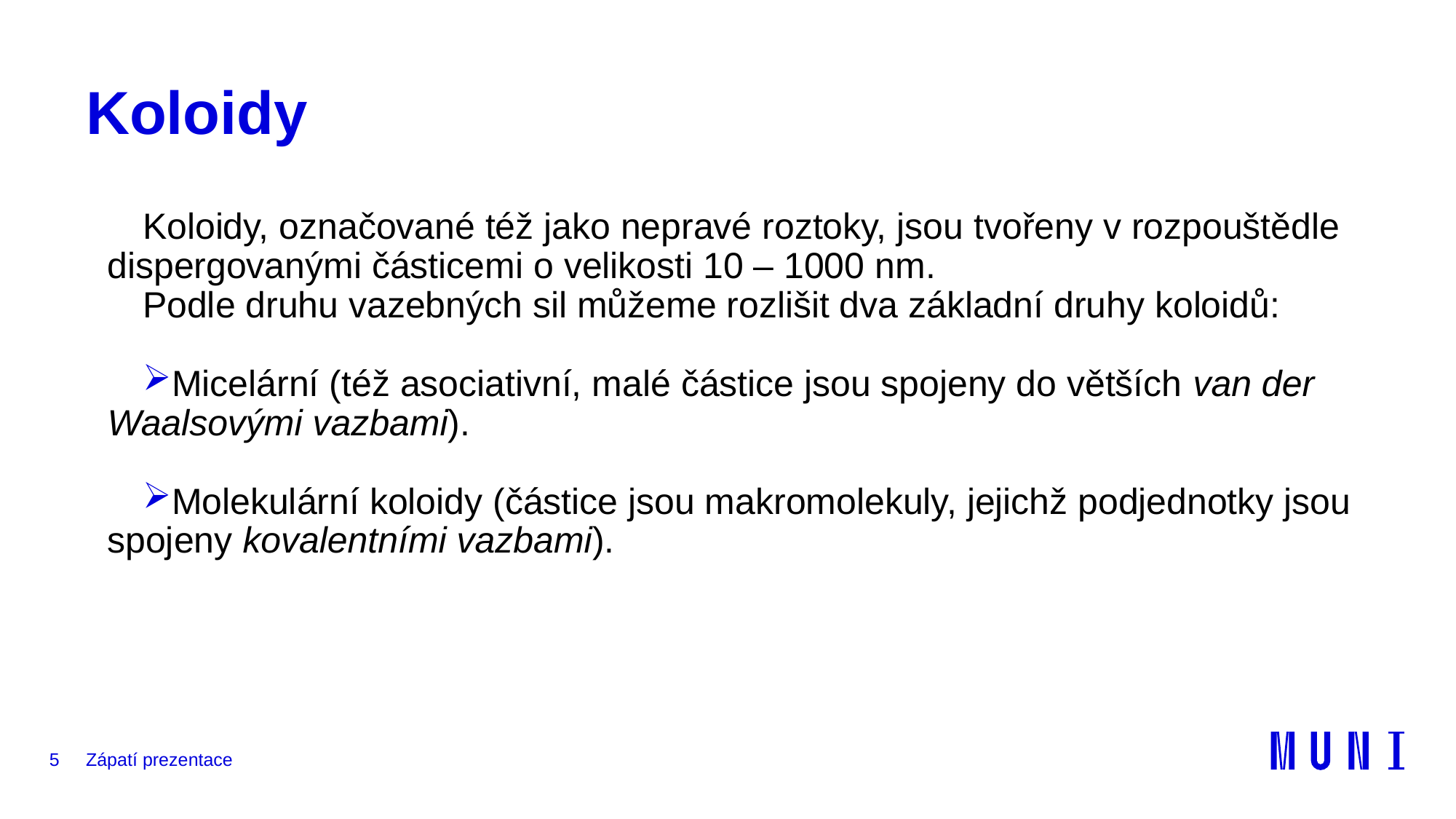

# Koloidy
Koloidy, označované též jako nepravé roztoky, jsou tvořeny v rozpouštědle dispergovanými částicemi o velikosti 10 – 1000 nm.
Podle druhu vazebných sil můžeme rozlišit dva základní druhy koloidů:

Micelární (též asociativní, malé částice jsou spojeny do větších van der Waalsovými vazbami).

Molekulární koloidy (částice jsou makromolekuly, jejichž podjednotky jsou spojeny kovalentními vazbami).
5
Zápatí prezentace